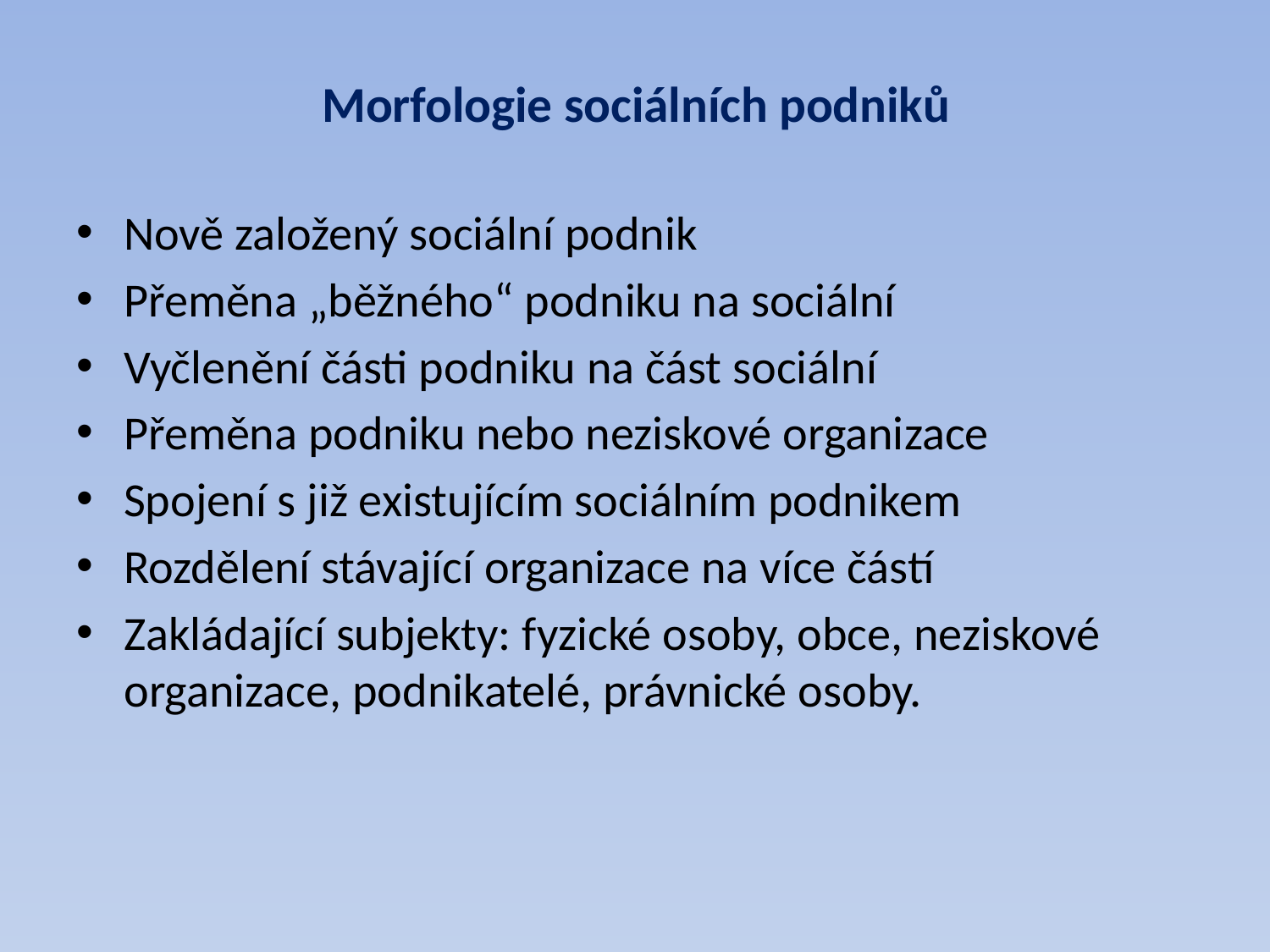

# Morfologie sociálních podniků
Nově založený sociální podnik
Přeměna „běžného“ podniku na sociální
Vyčlenění části podniku na část sociální
Přeměna podniku nebo neziskové organizace
Spojení s již existujícím sociálním podnikem
Rozdělení stávající organizace na více částí
Zakládající subjekty: fyzické osoby, obce, neziskové organizace, podnikatelé, právnické osoby.